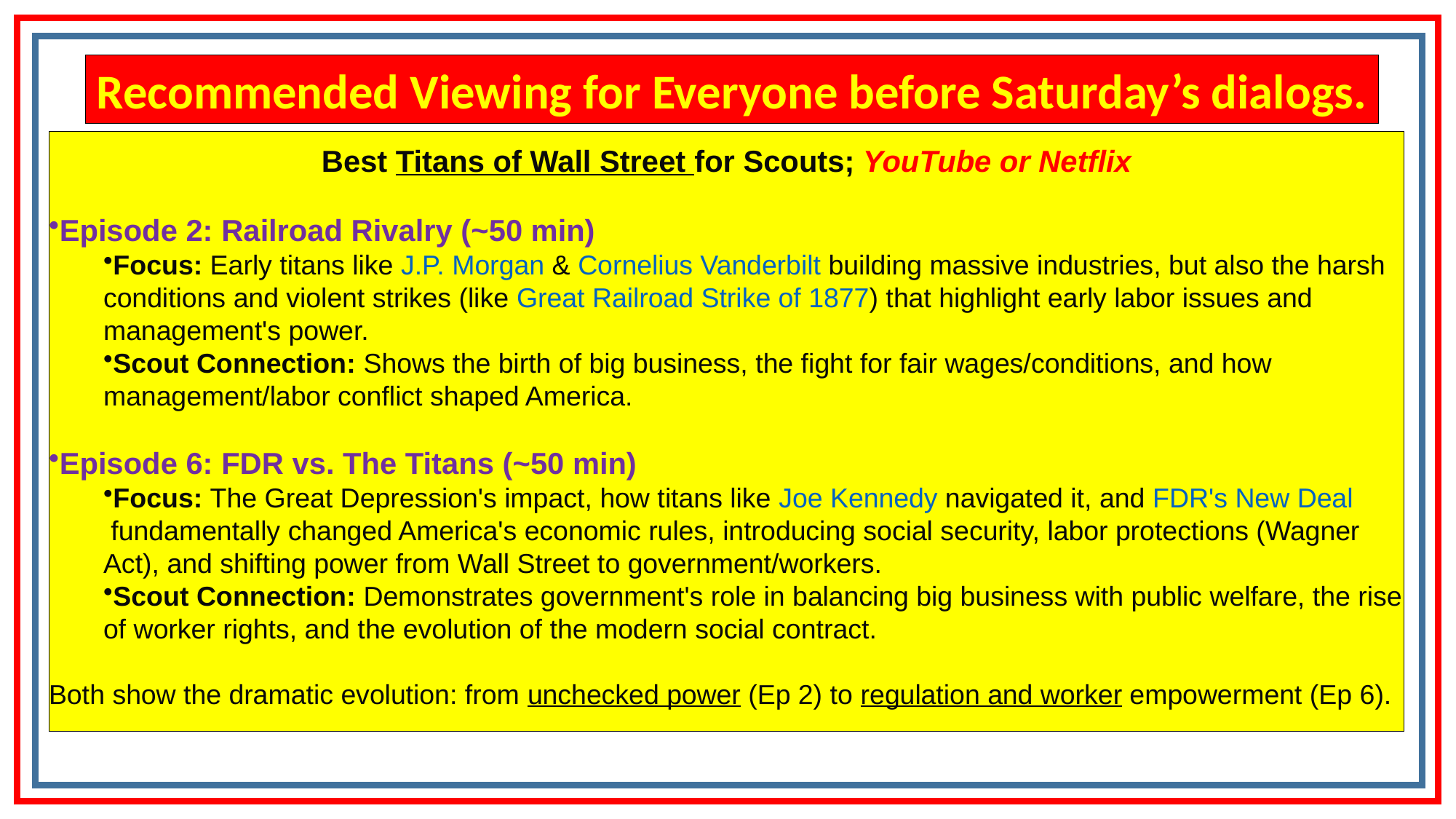

Recommended Viewing for Everyone before Saturday’s dialogs.
Best Titans of Wall Street for Scouts; YouTube or Netflix

Episode 2: Railroad Rivalry (~50 min)
Focus: Early titans like J.P. Morgan & Cornelius Vanderbilt building massive industries, but also the harsh conditions and violent strikes (like Great Railroad Strike of 1877) that highlight early labor issues and management's power.
Scout Connection: Shows the birth of big business, the fight for fair wages/conditions, and how management/labor conflict shaped America.

Episode 6: FDR vs. The Titans (~50 min)
Focus: The Great Depression's impact, how titans like Joe Kennedy navigated it, and FDR's New Deal fundamentally changed America's economic rules, introducing social security, labor protections (Wagner Act), and shifting power from Wall Street to government/workers.
Scout Connection: Demonstrates government's role in balancing big business with public welfare, the rise of worker rights, and the evolution of the modern social contract.

Both show the dramatic evolution: from unchecked power (Ep 2) to regulation and worker empowerment (Ep 6).